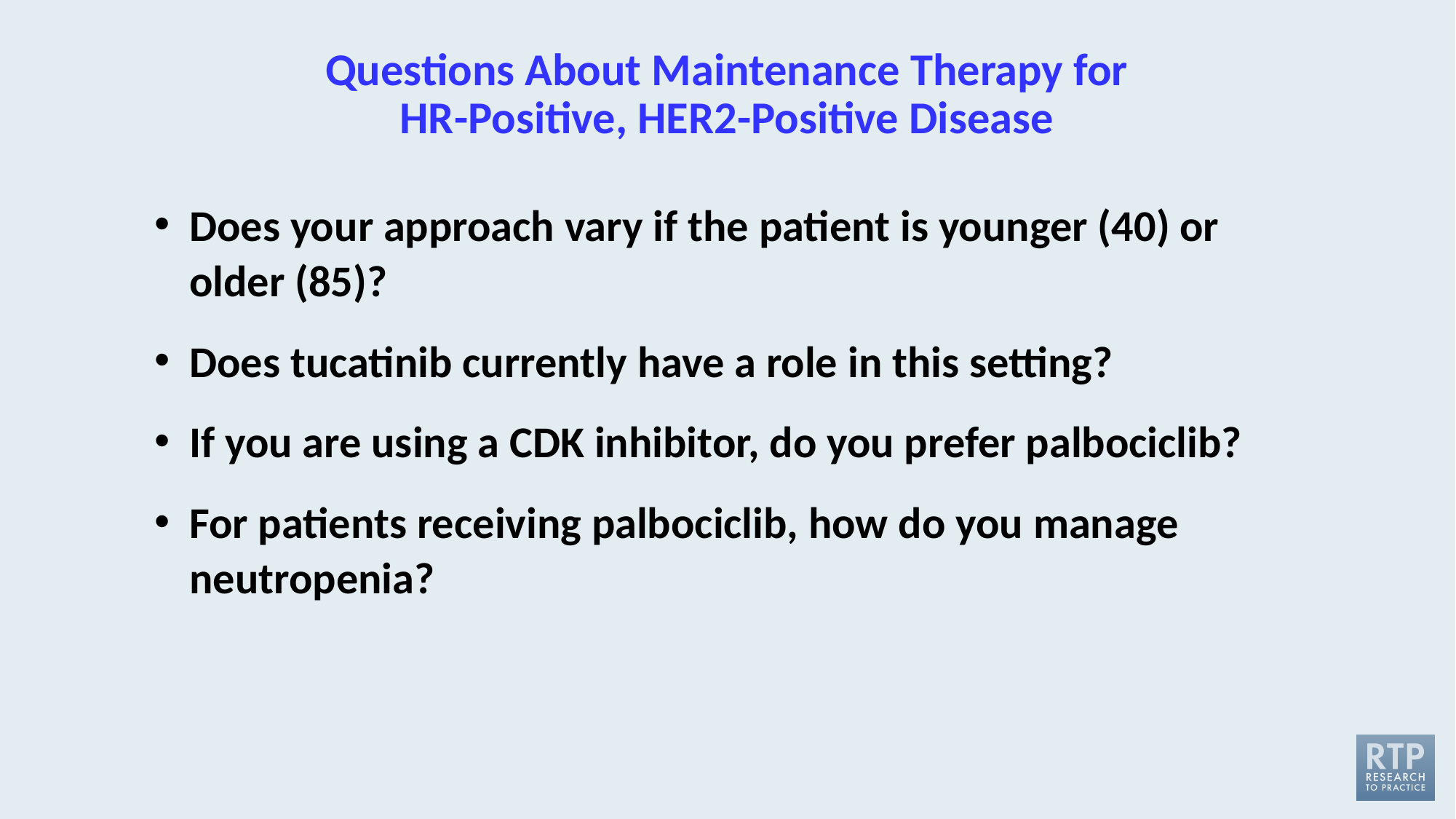

# Questions About Maintenance Therapy for HR-Positive, HER2-Positive Disease
Does your approach vary if the patient is younger (40) or older (85)?
Does tucatinib currently have a role in this setting?
If you are using a CDK inhibitor, do you prefer palbociclib?
For patients receiving palbociclib, how do you manage neutropenia?